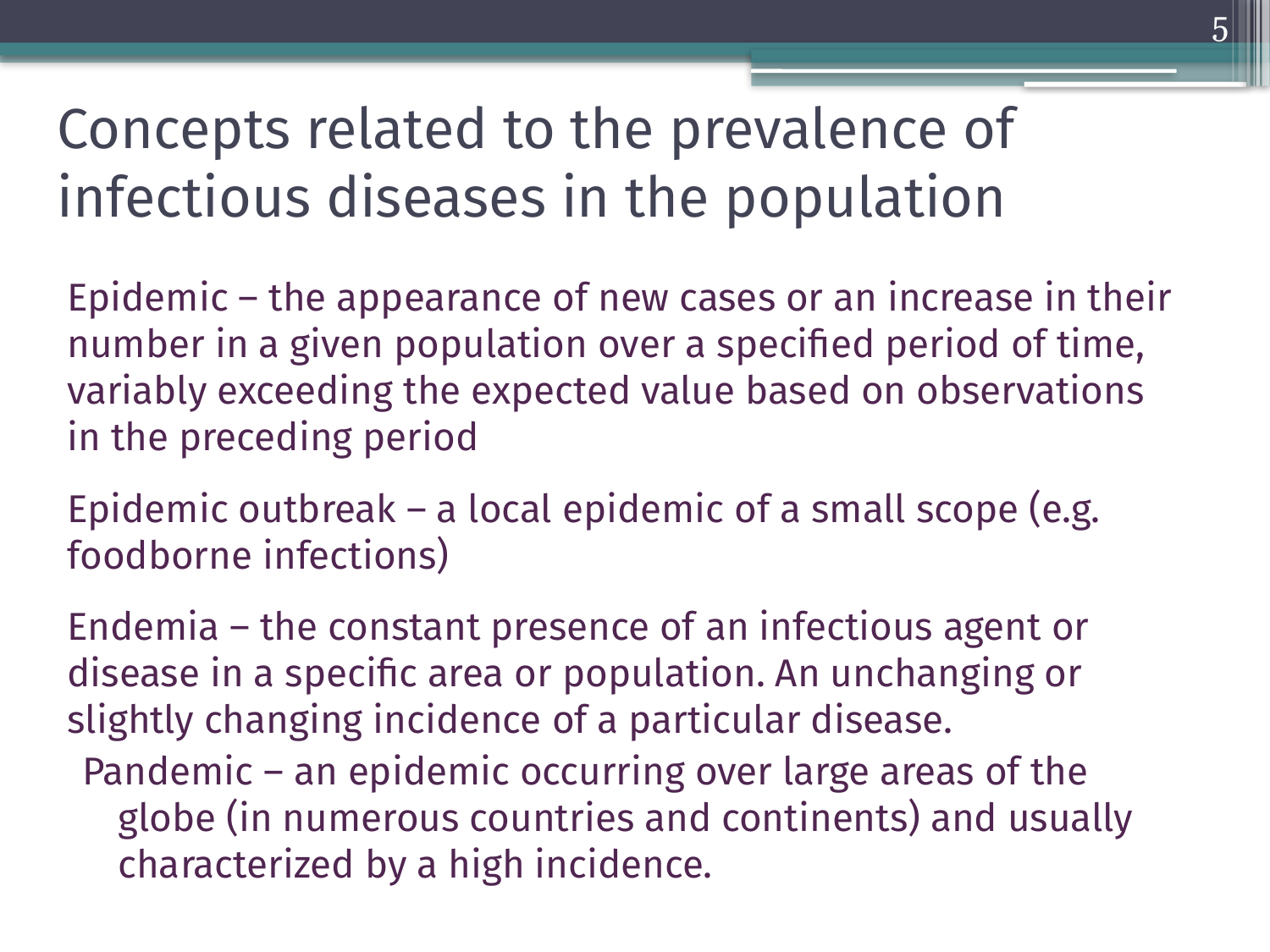

5
# Concepts related to the prevalence of infectious diseases in the population
Epidemic – the appearance of new cases or an increase in their number in a given population over a specified period of time, variably exceeding the expected value based on observations in the preceding period
Epidemic outbreak – a local epidemic of a small scope (e.g. foodborne infections)
Endemia – the constant presence of an infectious agent or disease in a specific area or population. An unchanging or slightly changing incidence of a particular disease.
Pandemic – an epidemic occurring over large areas of the globe (in numerous countries and continents) and usually characterized by a high incidence.